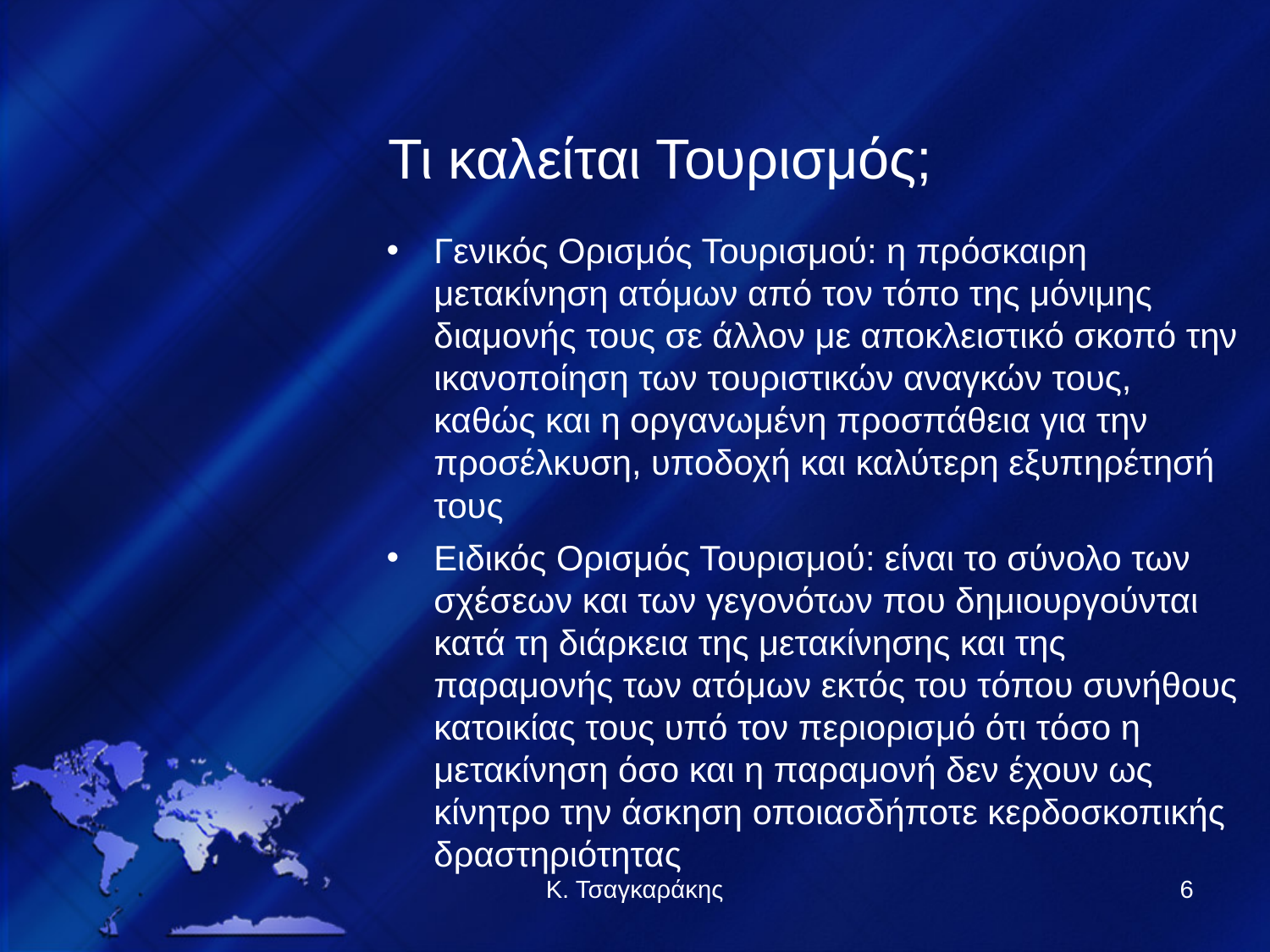

Τι καλείται Τουρισμός;
Γενικός Ορισμός Τουρισμού: η πρόσκαιρη μετακίνηση ατόμων από τον τόπο της μόνιμης διαμονής τους σε άλλον με αποκλειστικό σκοπό την ικανοποίηση των τουριστικών αναγκών τους, καθώς και η οργανωμένη προσπάθεια για την προσέλκυση, υποδοχή και καλύτερη εξυπηρέτησή τους
Ειδικός Ορισμός Τουρισμού: είναι το σύνολο των σχέσεων και των γεγονότων που δημιουργούνται κατά τη διάρκεια της μετακίνησης και της παραμονής των ατόμων εκτός του τόπου συνήθους κατοικίας τους υπό τον περιορισμό ότι τόσο η μετακίνηση όσο και η παραμονή δεν έχουν ως κίνητρο την άσκηση οποιασδήποτε κερδοσκοπικής δραστηριότητας
Κ. Τσαγκαράκης
6